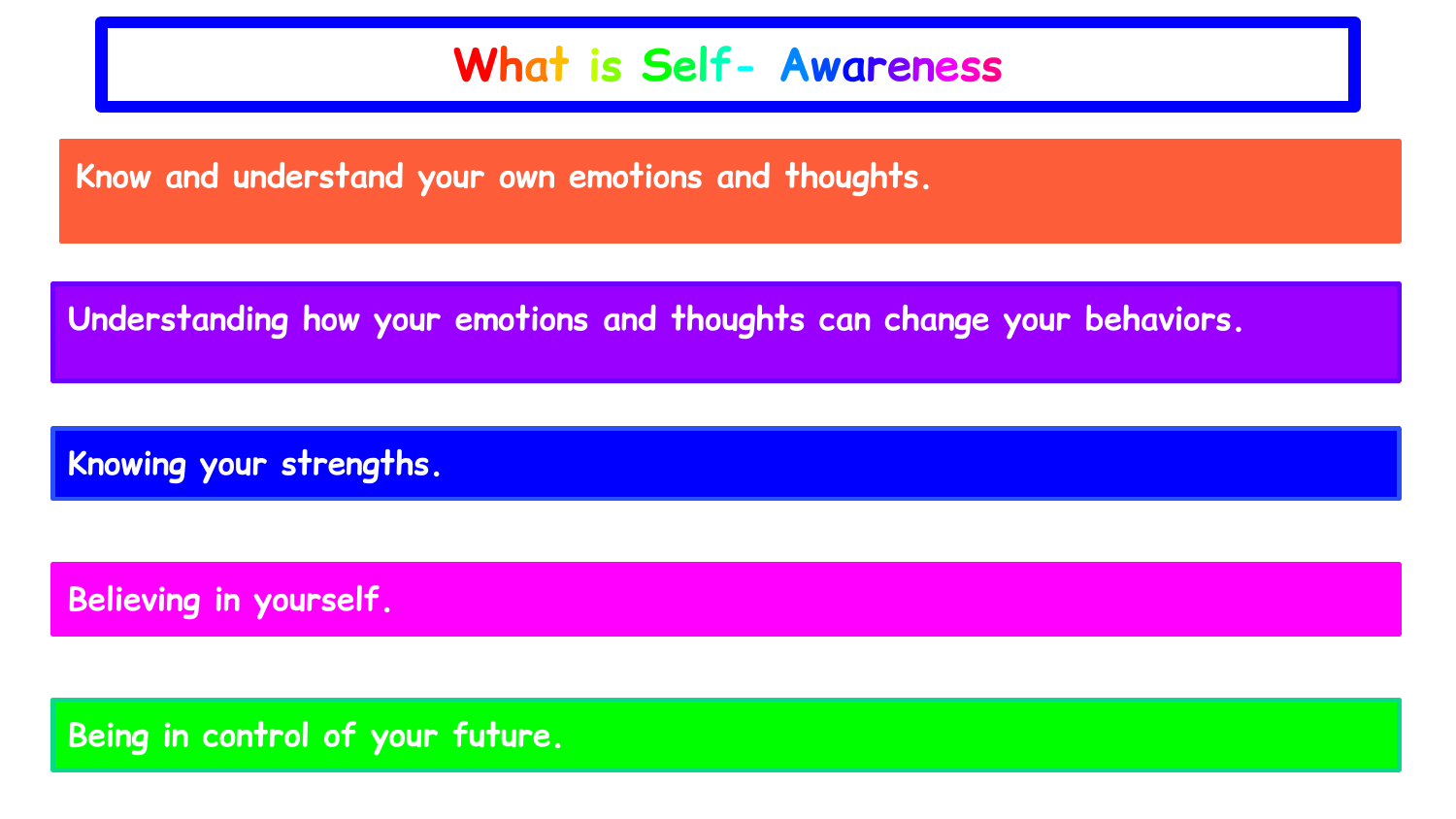

What is Self- Awareness

Know and understand your own emotions and thoughts.
Understanding how your emotions and thoughts can change your behaviors.
Knowing your strengths.
Believing in yourself.
Being in control of your future.